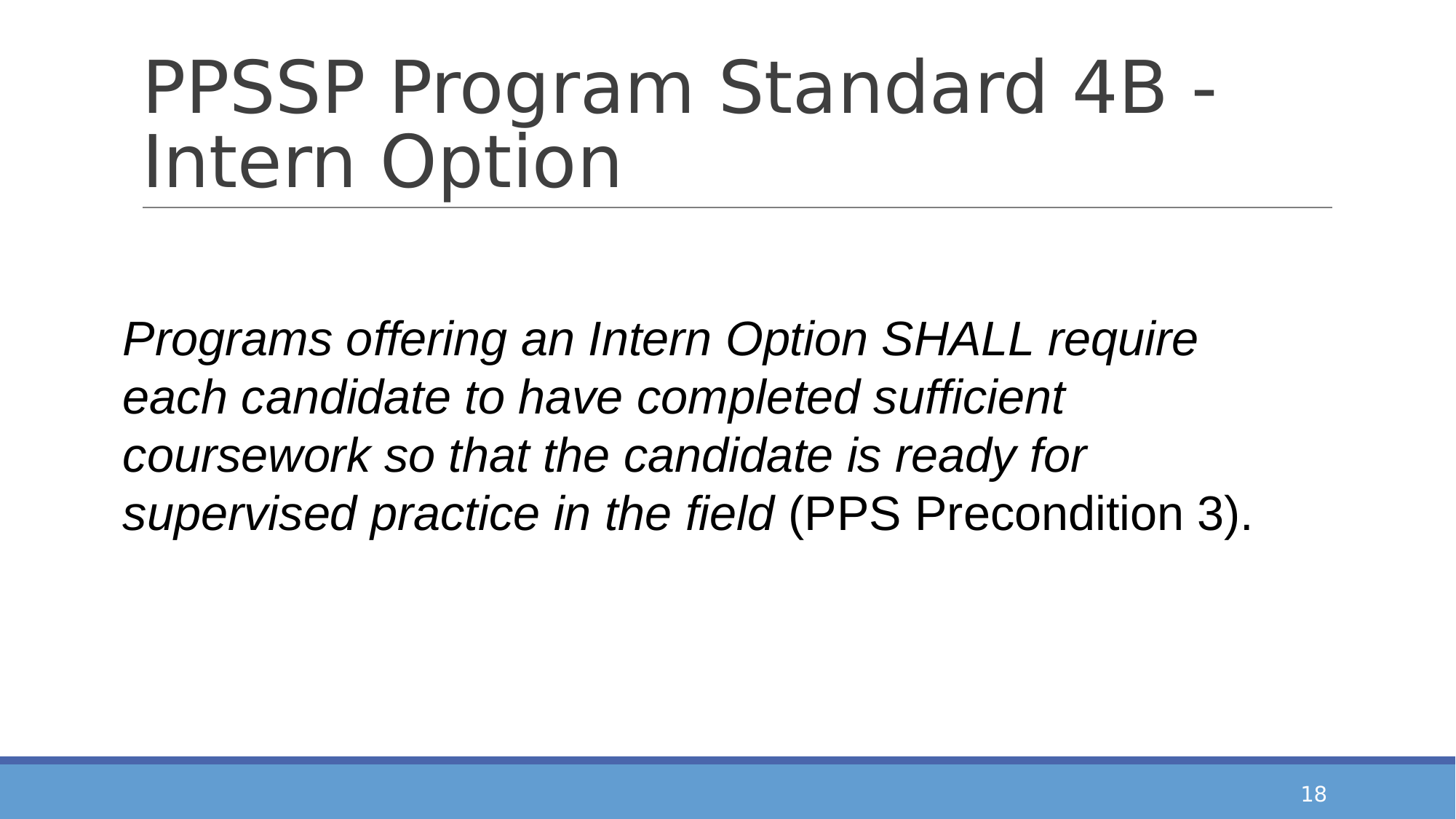

# PPSSP Program Standard 4B - Intern Option
Programs offering an Intern Option SHALL require each candidate to have completed sufficient coursework so that the candidate is ready for supervised practice in the field (PPS Precondition 3).

18